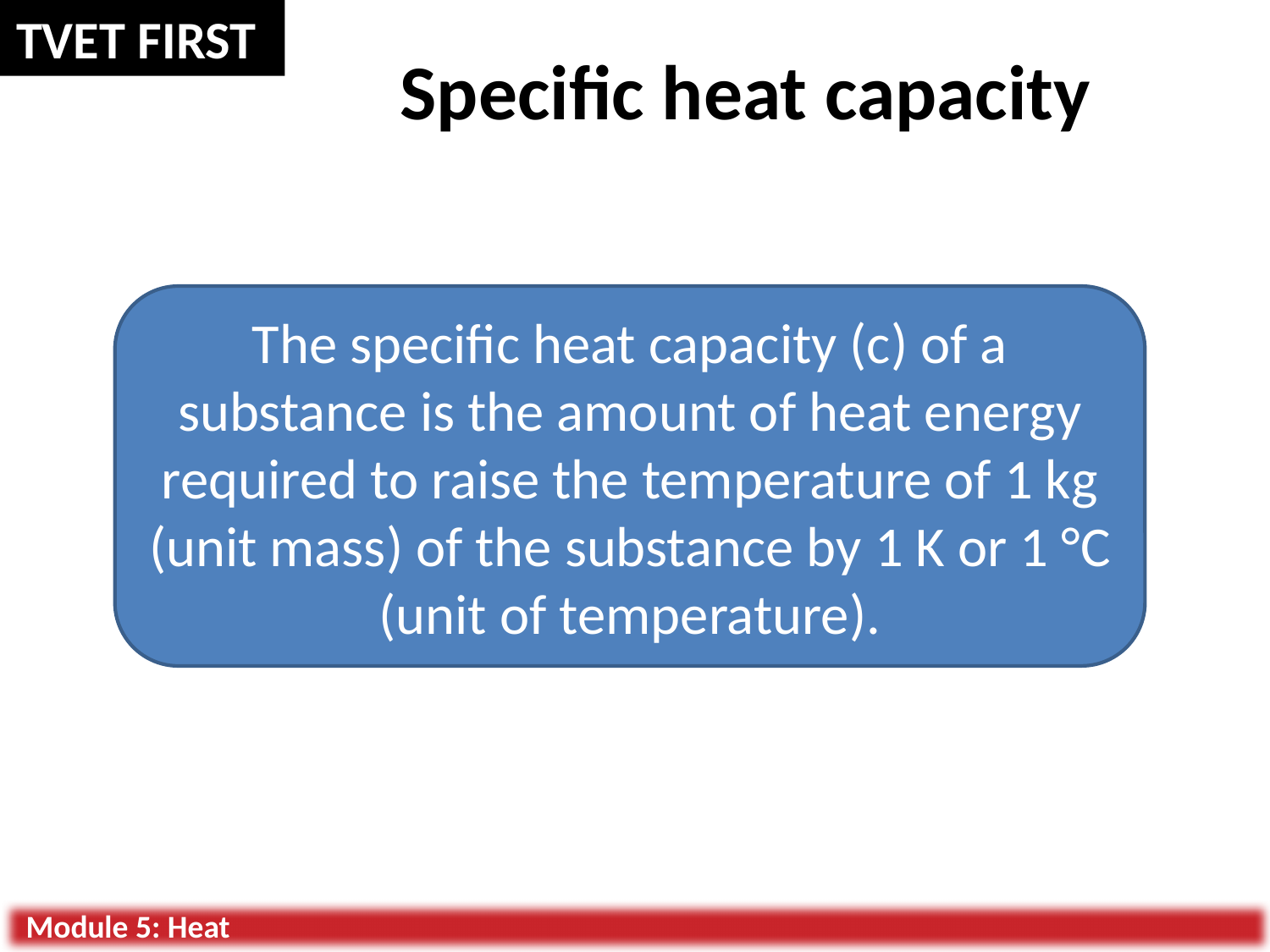

# Specific heat capacity
The specific heat capacity (c) of a substance is the amount of heat energy required to raise the temperature of 1 kg (unit mass) of the substance by 1 K or 1 °C (unit of temperature).